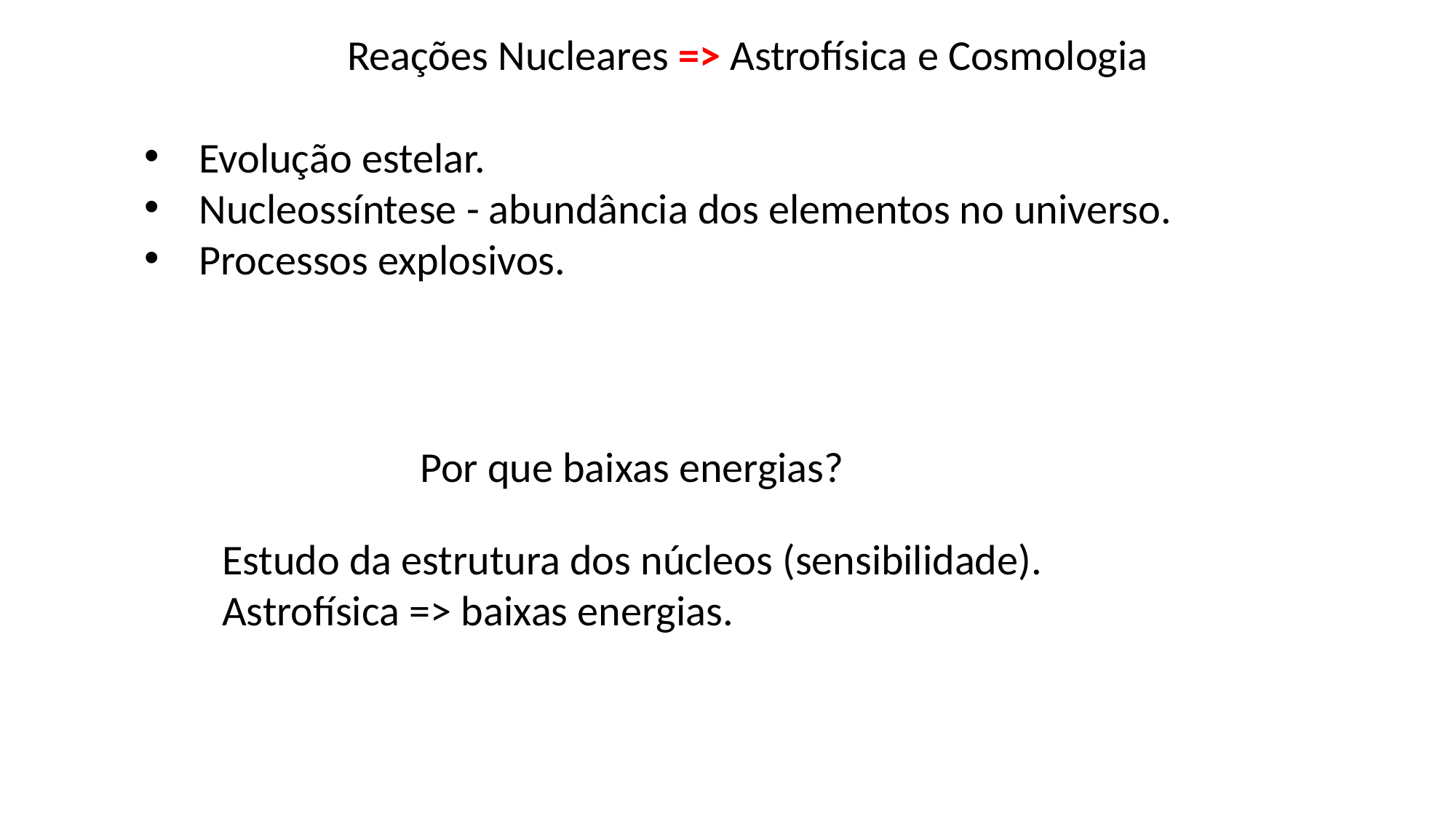

Reações Nucleares => Astrofísica e Cosmologia
Evolução estelar.
Nucleossíntese - abundância dos elementos no universo.
Processos explosivos.
Por que baixas energias?
Estudo da estrutura dos núcleos (sensibilidade).
Astrofísica => baixas energias.